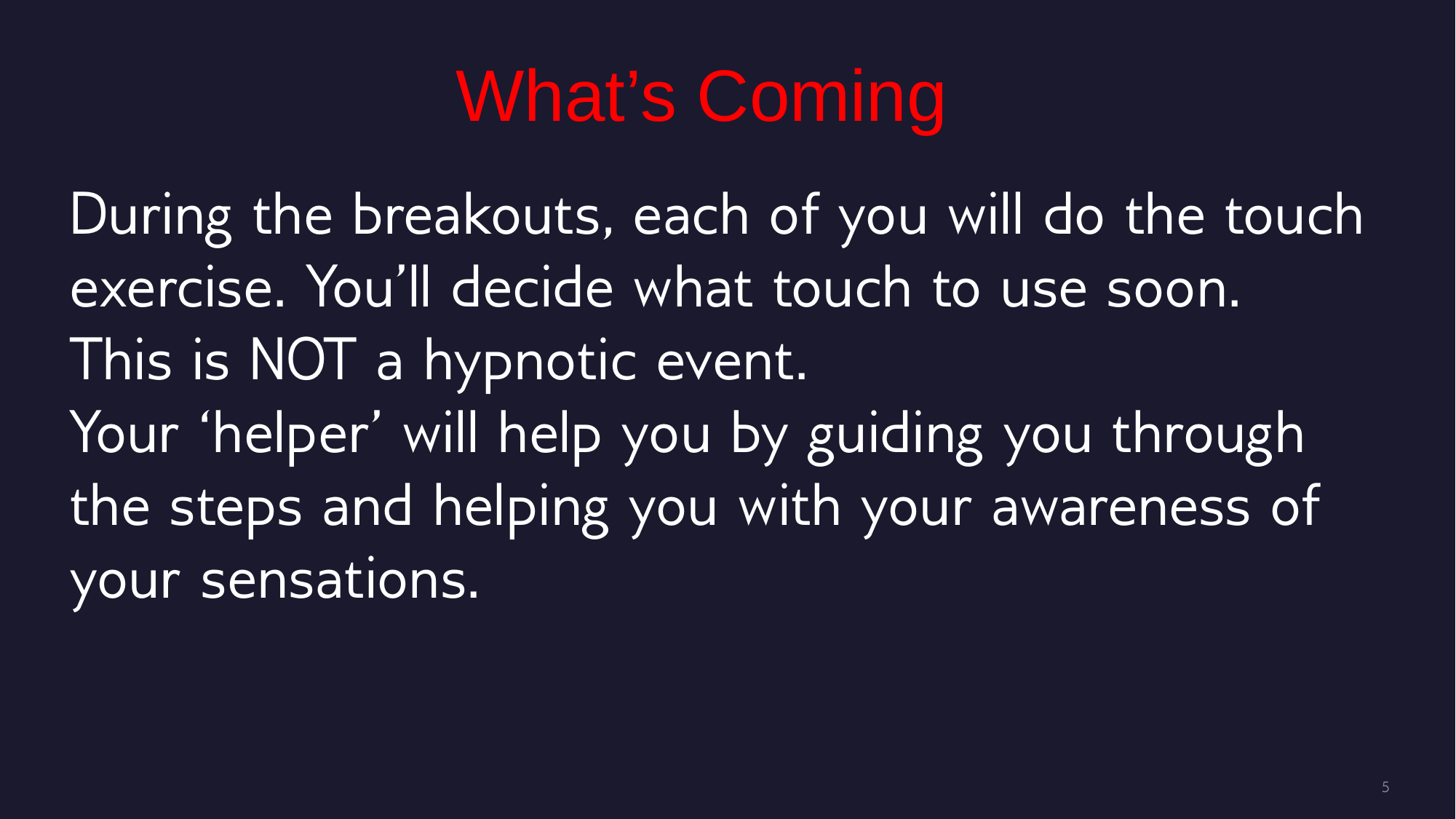

What’s Coming
During the breakouts, each of you will do the touch exercise. You’ll decide what touch to use soon.
This is NOT a hypnotic event.
Your ‘helper’ will help you by guiding you through the steps and helping you with your awareness of your sensations.
5